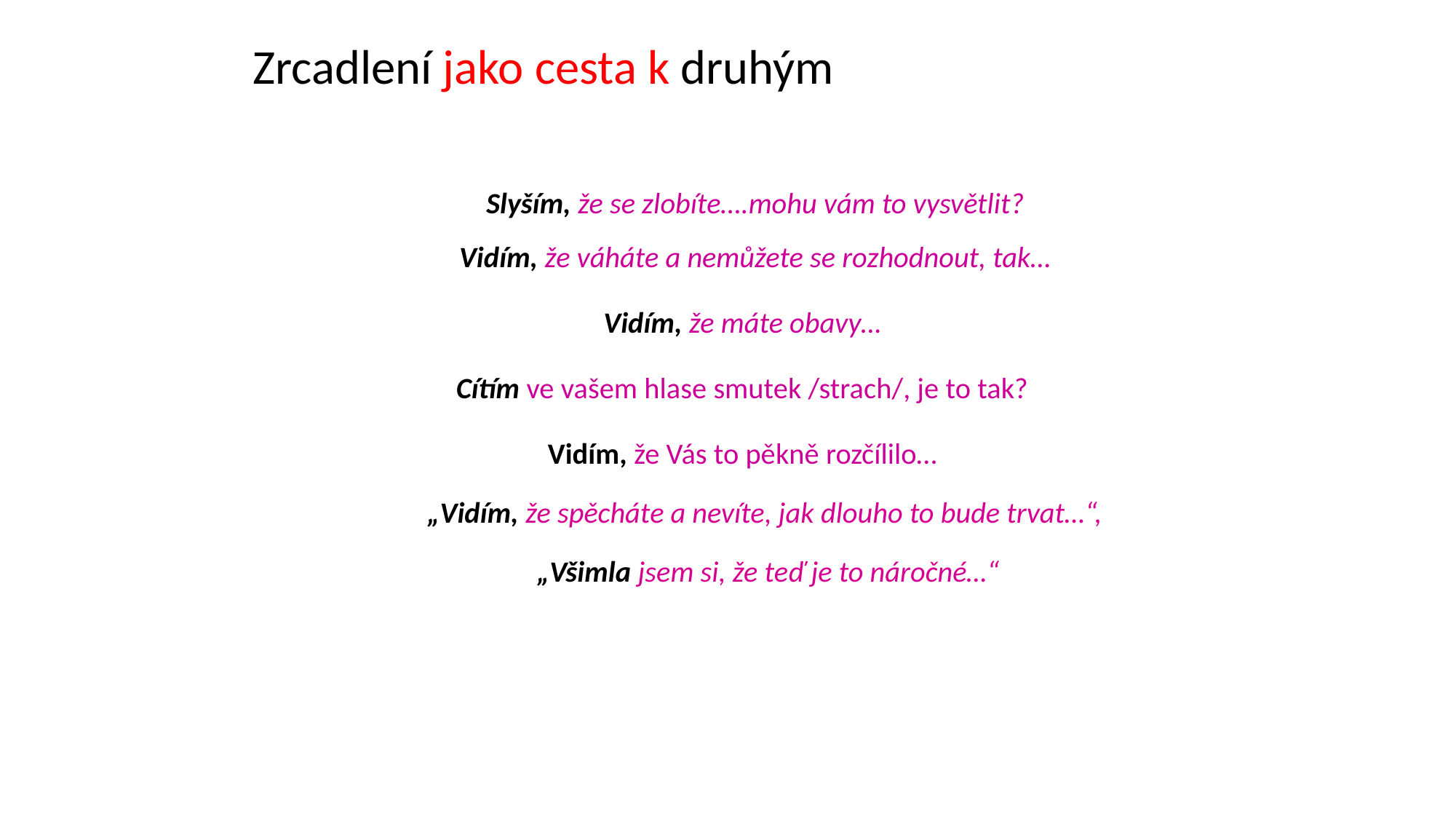

# Zrcadlení jako cesta k druhým
	Slyším, že se zlobíte….mohu vám to vysvětlit?
	Vidím, že váháte a nemůžete se rozhodnout, tak…
Vidím, že máte obavy…
Cítím ve vašem hlase smutek /strach/, je to tak?
Vidím, že Vás to pěkně rozčílilo…
„Vidím, že spěcháte a nevíte, jak dlouho to bude trvat…“,
„Všimla jsem si, že teď je to náročné…“